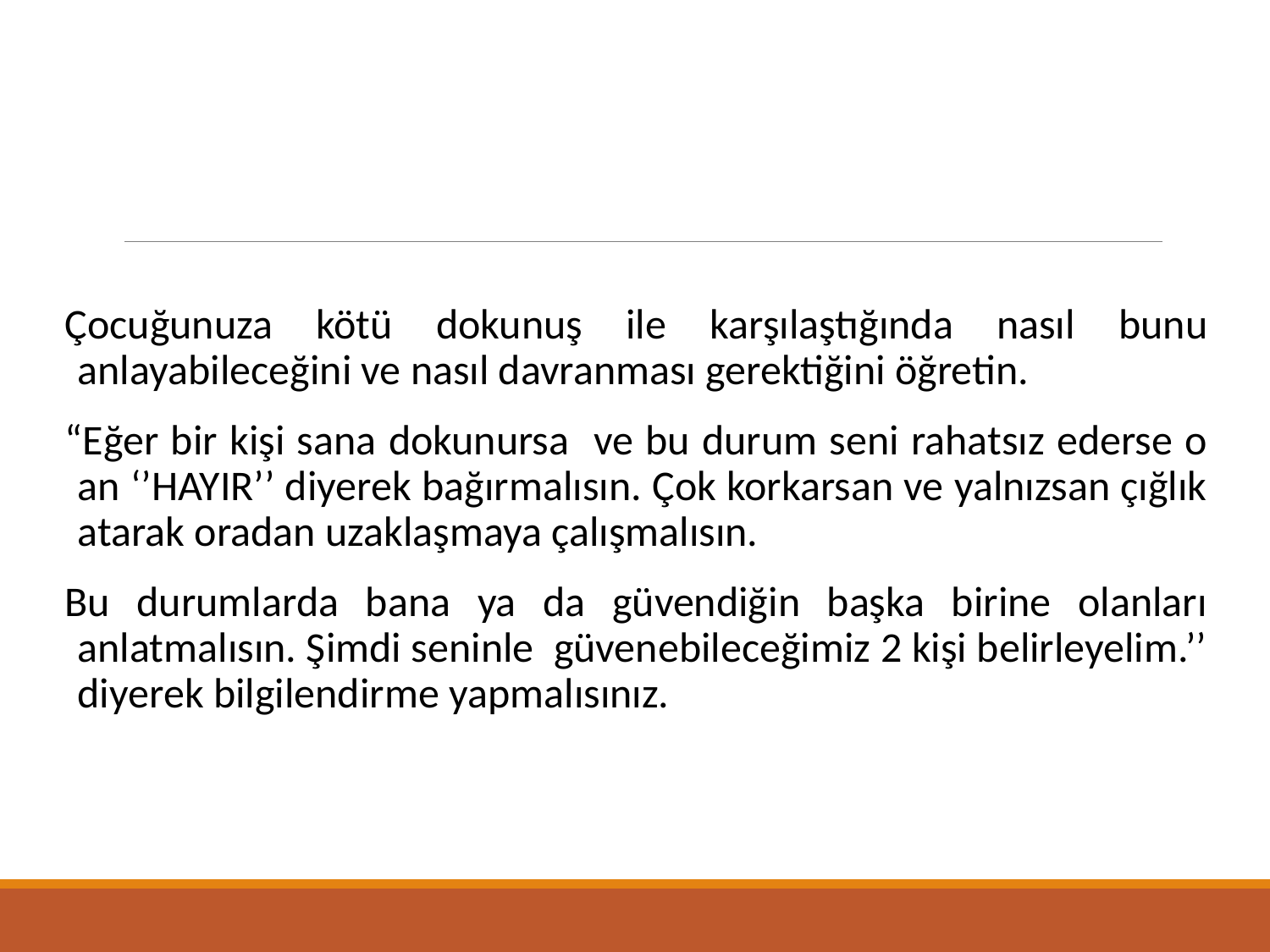

Çocuğunuza kötü dokunuş ile karşılaştığında nasıl bunu anlayabileceğini ve nasıl davranması gerektiğini öğretin.
“Eğer bir kişi sana dokunursa  ve bu durum seni rahatsız ederse o an ‘’HAYIR’’ diyerek bağırmalısın. Çok korkarsan ve yalnızsan çığlık atarak oradan uzaklaşmaya çalışmalısın.
Bu durumlarda bana ya da güvendiğin başka birine olanları anlatmalısın. Şimdi seninle  güvenebileceğimiz 2 kişi belirleyelim.’’ diyerek bilgilendirme yapmalısınız.